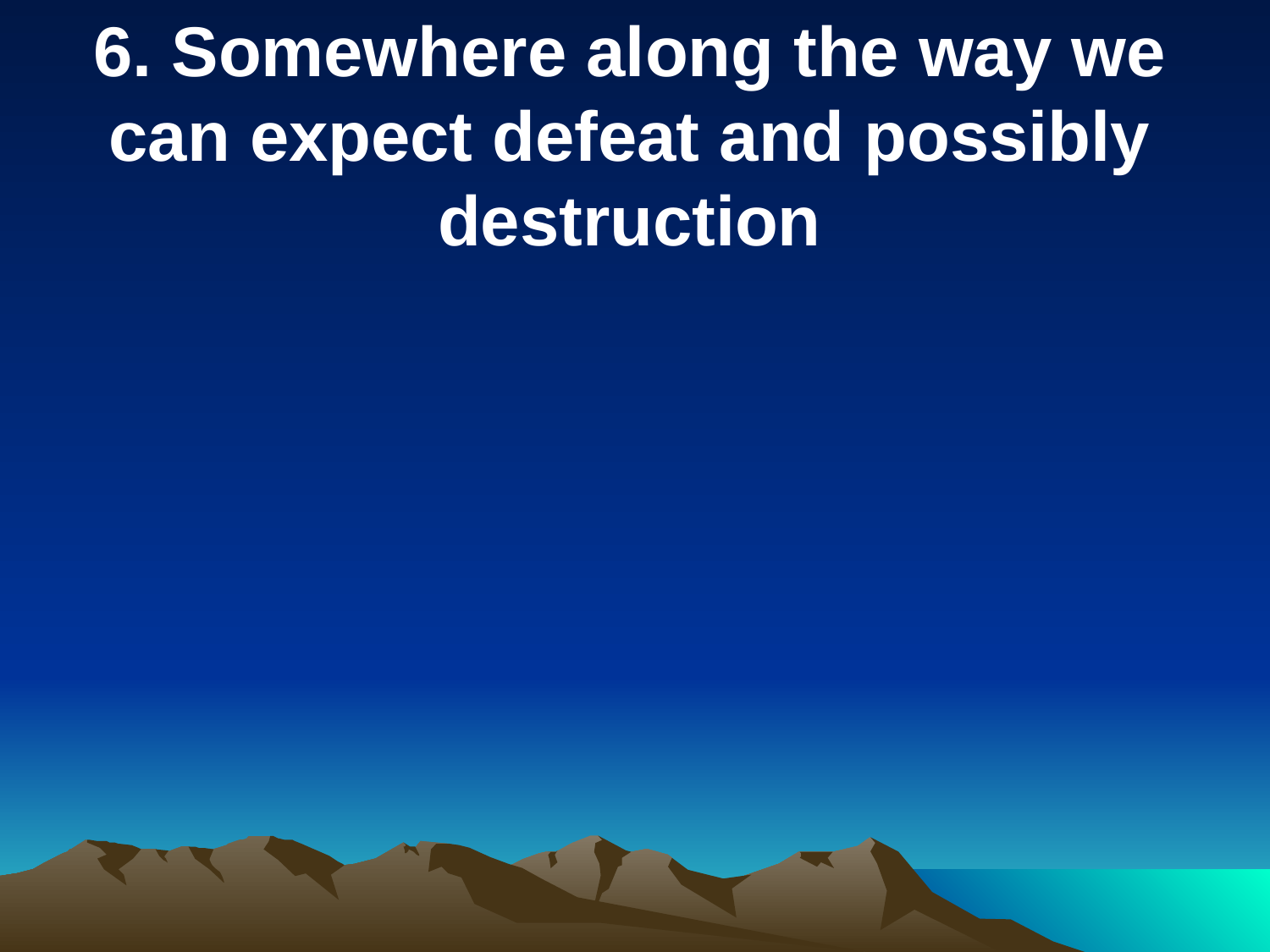

6. Somewhere along the way we can expect defeat and possibly destruction